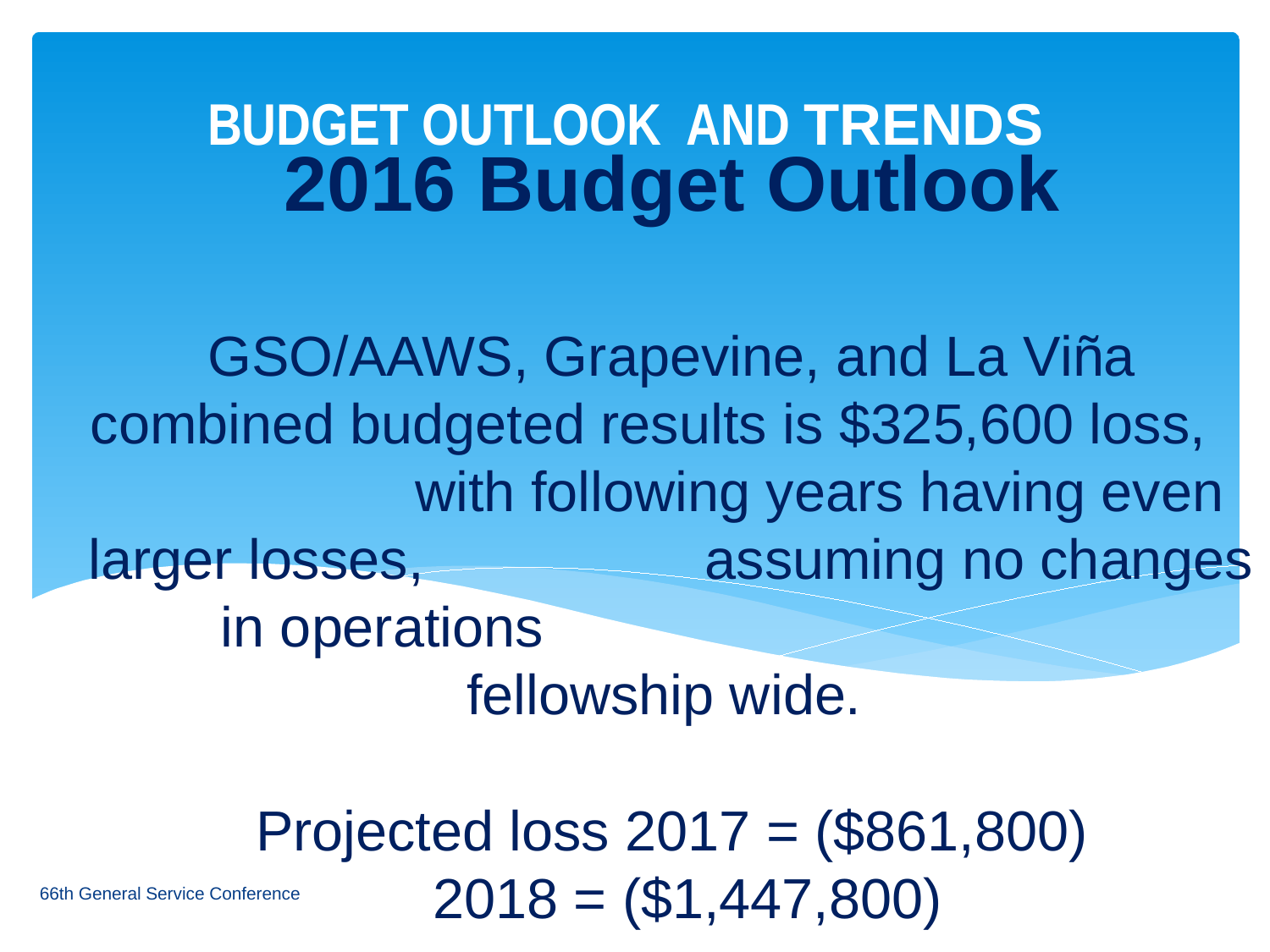

BUDGET OUTLOOK  AND TRENDS

# 2016 Budget Outlook GSO/AAWS, Grapevine, and La Viña combined budgeted results is $325,600 loss,                       with following years having even larger losses,                  assuming no changes in operations fellowship wide. Projected loss 2017 = ($861,800) 2018 = ($1,447,800)
66th General Service Conference